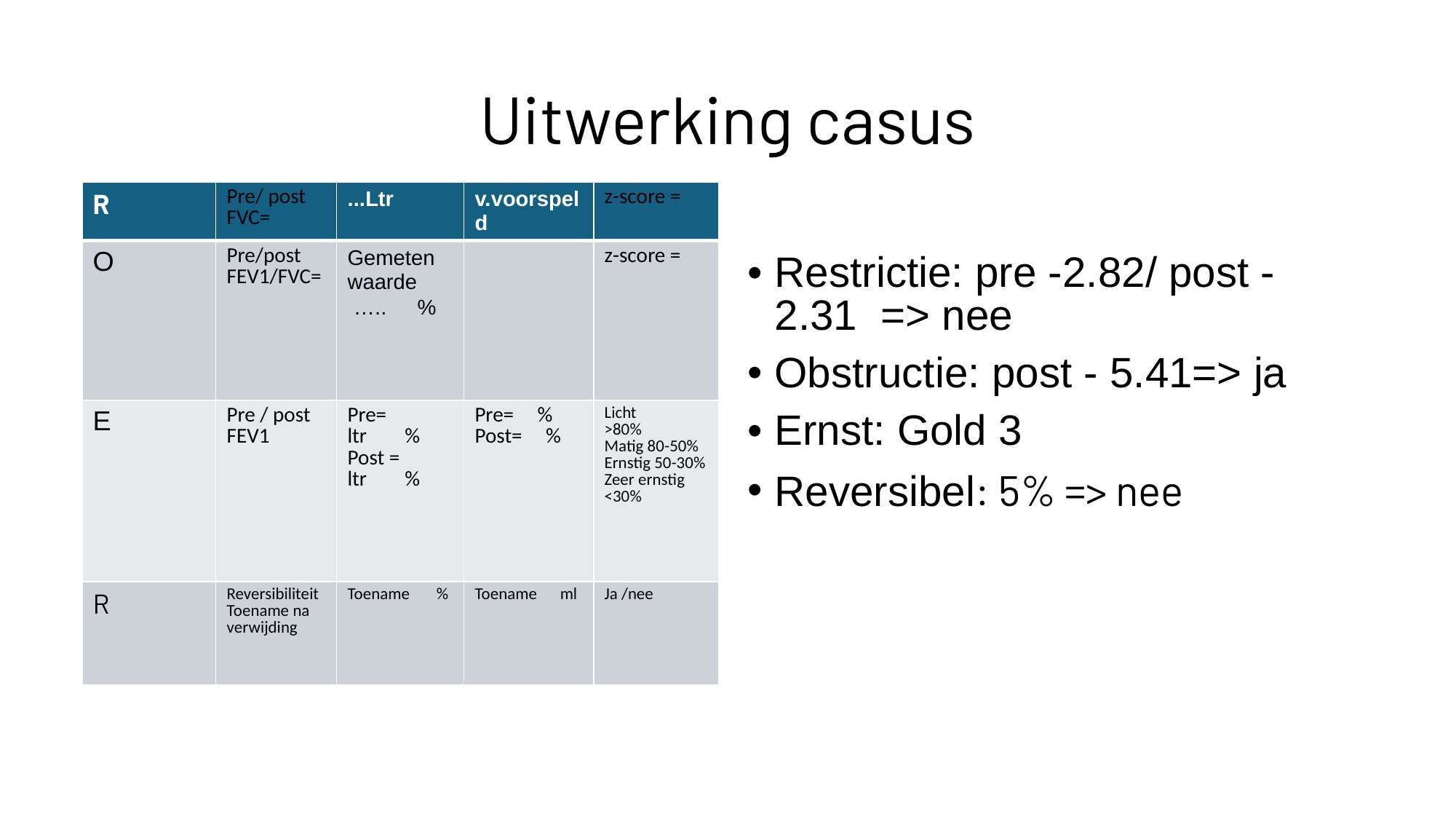

# Uitwerking casus
| R | Pre/ post FVC= | ...Ltr | v.voorspeld | z-score = |
| --- | --- | --- | --- | --- |
| O | Pre/post FEV1/FVC= | Gemeten waarde    …..      % |  | z-score = |
| E | Pre / post FEV1 | Pre=        ltr        % Post =     ltr        % | Pre=     % Post=     % | Licht  >80%         Matig 80-50% Ernstig 50-30% Zeer ernstig <30% |
| R | Reversibiliteit Toename na verwijding | Toename       % | Toename      ml | Ja /nee |

Restrictie: pre -2.82/ post -2.31  => nee
Obstructie: post - 5.41=> ja
Ernst: Gold 3
Reversibel: 5% => nee